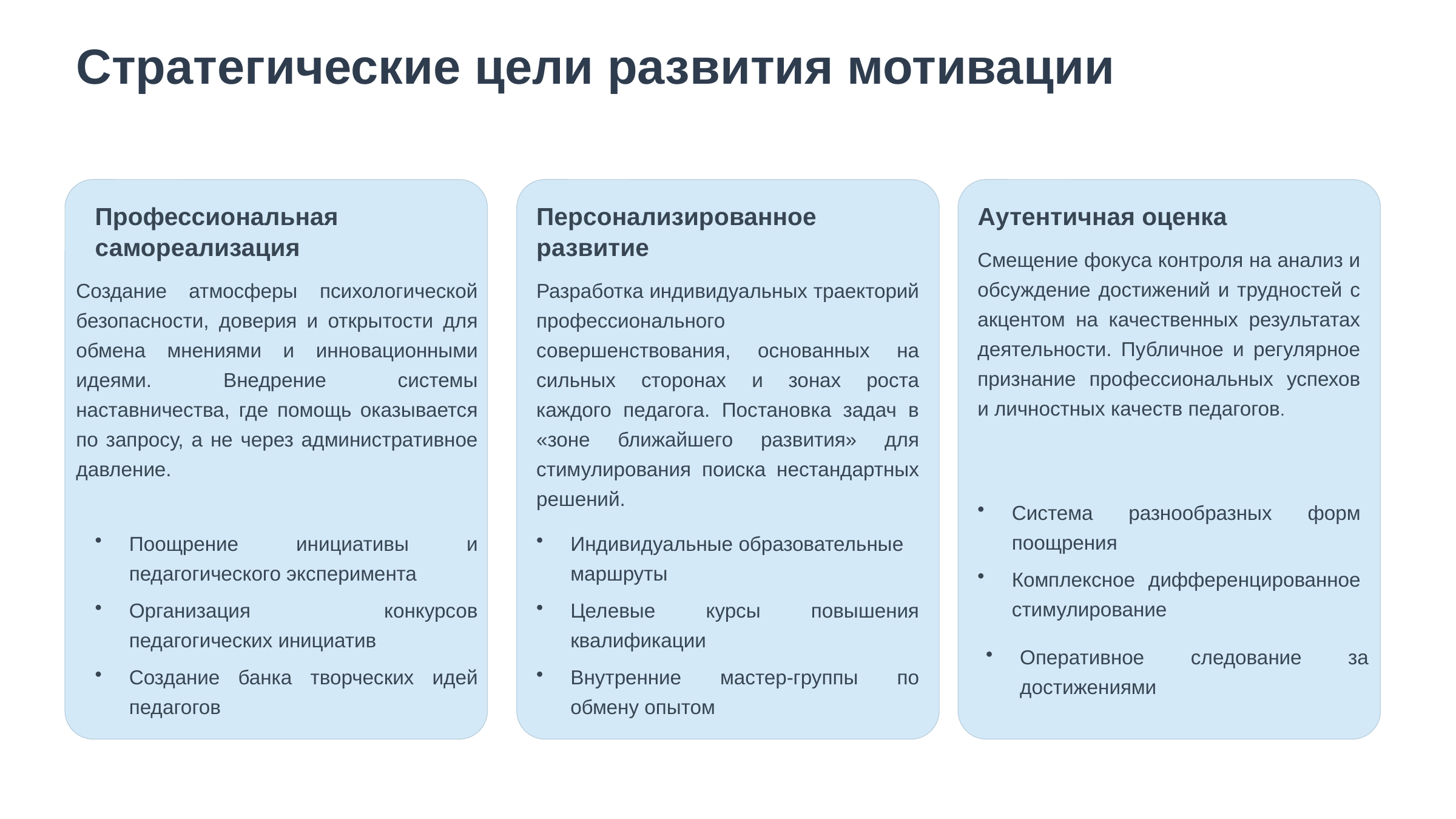

Стратегические цели развития мотивации

Профессиональная самореализация
Персонализированное развитие
Аутентичная оценка
Смещение фокуса контроля на анализ и обсуждение достижений и трудностей с акцентом на качественных результатах деятельности. Публичное и регулярное признание профессиональных успехов и личностных качеств педагогов.
Создание атмосферы психологической безопасности, доверия и открытости для обмена мнениями и инновационными идеями. Внедрение системы наставничества, где помощь оказывается по запросу, а не через административное давление.
Разработка индивидуальных траекторий профессионального совершенствования, основанных на сильных сторонах и зонах роста каждого педагога. Постановка задач в «зоне ближайшего развития» для стимулирования поиска нестандартных решений.
Система разнообразных форм поощрения
Поощрение инициативы и педагогического эксперимента
Индивидуальные образовательные маршруты
Комплексное дифференцированное стимулирование
Организация конкурсов педагогических инициатив
Целевые курсы повышения квалификации
Оперативное следование за достижениями
Создание банка творческих идей педагогов
Внутренние мастер-группы по обмену опытом